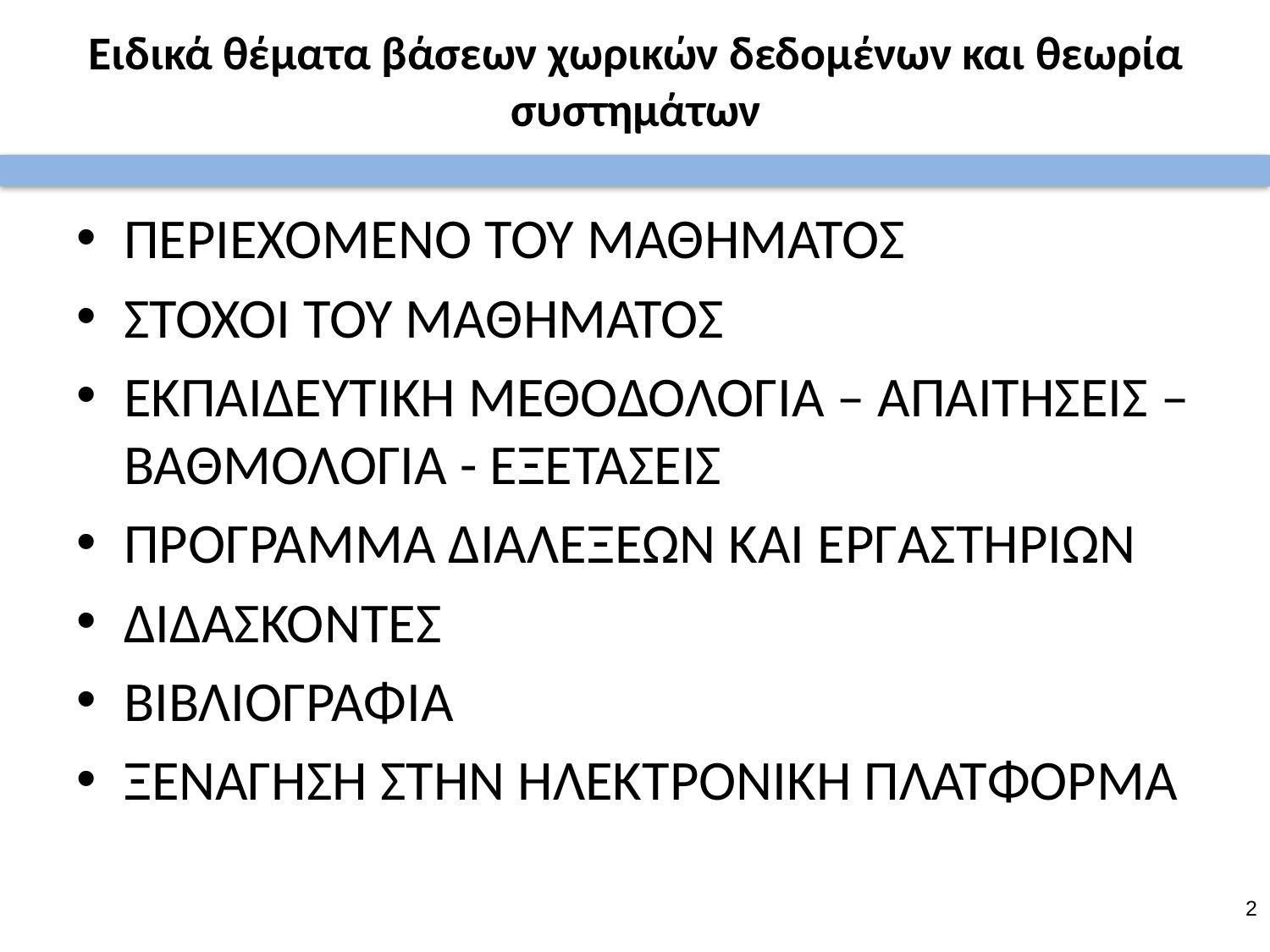

# Eιδικά θέματα βάσεων χωρικών δεδομένων και θεωρία συστημάτων
ΠΕΡΙΕΧΟΜΕΝΟ ΤΟΥ ΜΑΘΗΜΑΤΟΣ
ΣΤΟΧΟΙ ΤΟΥ ΜΑΘΗΜΑΤΟΣ
ΕΚΠΑΙΔΕΥΤΙΚΗ ΜΕΘΟΔΟΛΟΓΙΑ – ΑΠΑΙΤΗΣΕΙΣ – ΒΑΘΜΟΛΟΓΙΑ - ΕΞΕΤΑΣΕΙΣ
ΠΡΟΓΡΑΜΜΑ ΔΙΑΛΕΞΕΩΝ ΚΑΙ ΕΡΓΑΣΤΗΡΙΩΝ
ΔΙΔΑΣΚΟΝΤΕΣ
ΒΙΒΛΙΟΓΡΑΦΙΑ
ΞΕΝΑΓΗΣΗ ΣΤΗΝ ΗΛΕΚΤΡΟΝΙΚΗ ΠΛΑΤΦΟΡΜΑ

2